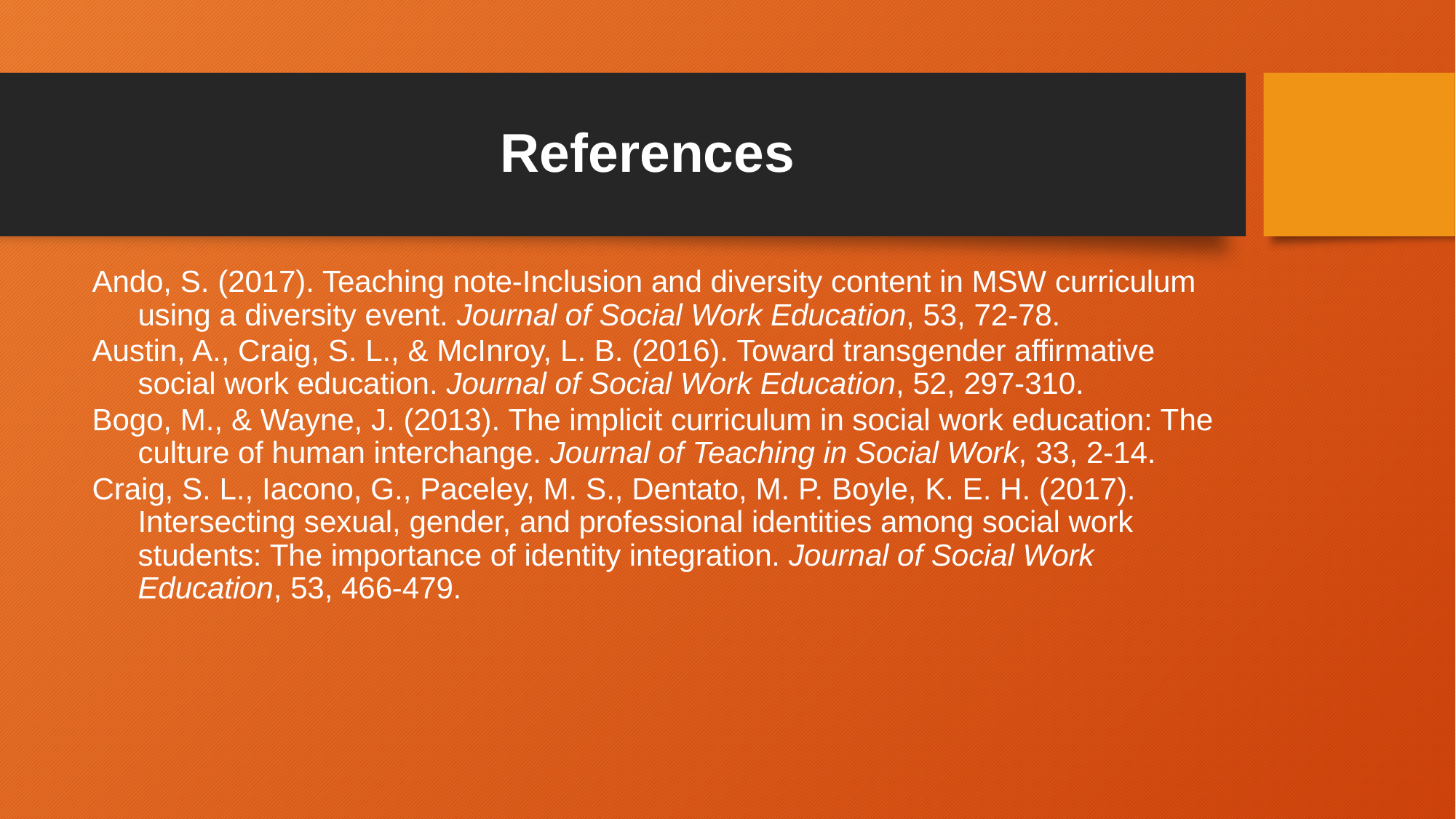

# References
Ando, S. (2017). Teaching note-Inclusion and diversity content in MSW curriculum using a diversity event. Journal of Social Work Education, 53, 72-78.
Austin, A., Craig, S. L., & McInroy, L. B. (2016). Toward transgender affirmative social work education. Journal of Social Work Education, 52, 297-310.
Bogo, M., & Wayne, J. (2013). The implicit curriculum in social work education: The culture of human interchange. Journal of Teaching in Social Work, 33, 2-14.
Craig, S. L., Iacono, G., Paceley, M. S., Dentato, M. P. Boyle, K. E. H. (2017). Intersecting sexual, gender, and professional identities among social work students: The importance of identity integration. Journal of Social Work Education, 53, 466-479.